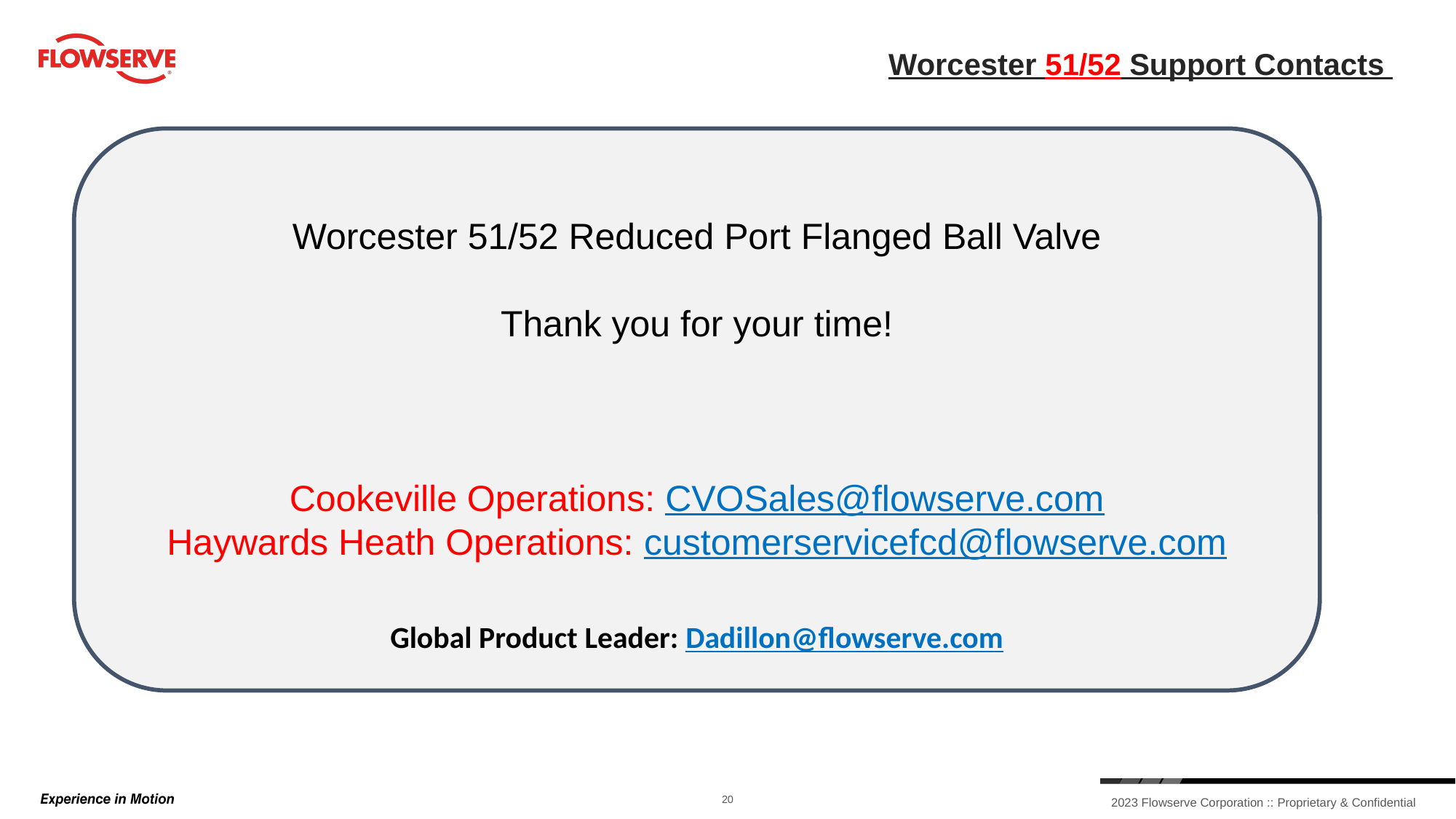

# Worcester 51/52 Support Contacts
Worcester 51/52 Reduced Port Flanged Ball Valve

Thank you for your time!

Cookeville Operations: CVOSales@flowserve.com
Haywards Heath Operations: customerservicefcd@flowserve.com

Lorem Ipsum is simply dummy text
Lorem Ipsum is simply dummy text
Global Product Leader: Dadillon@flowserve.com
20